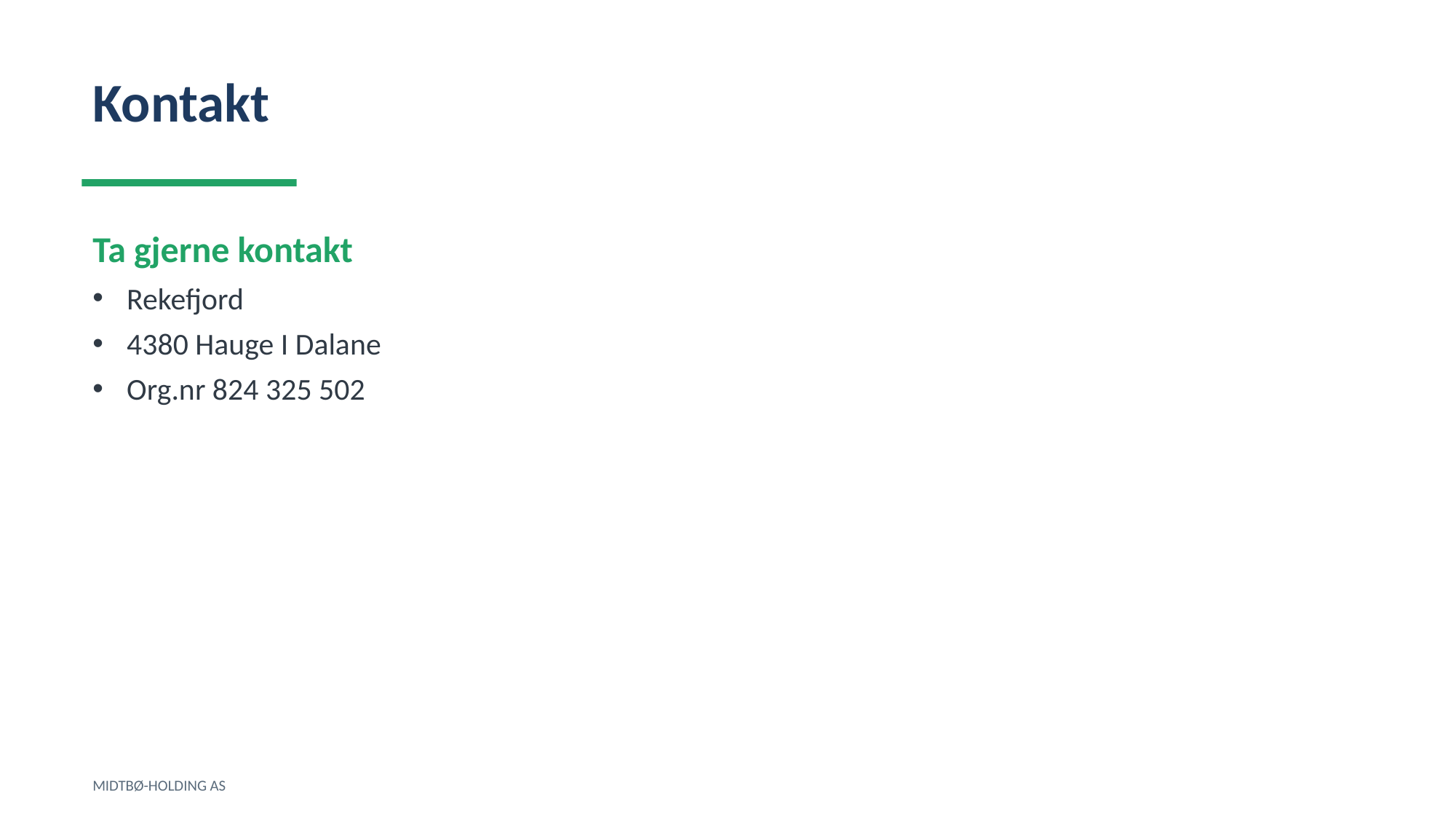

Kontakt

Ta gjerne kontakt
Rekefjord
4380 Hauge I Dalane
Org.nr 824 325 502
MIDTBØ-HOLDING AS